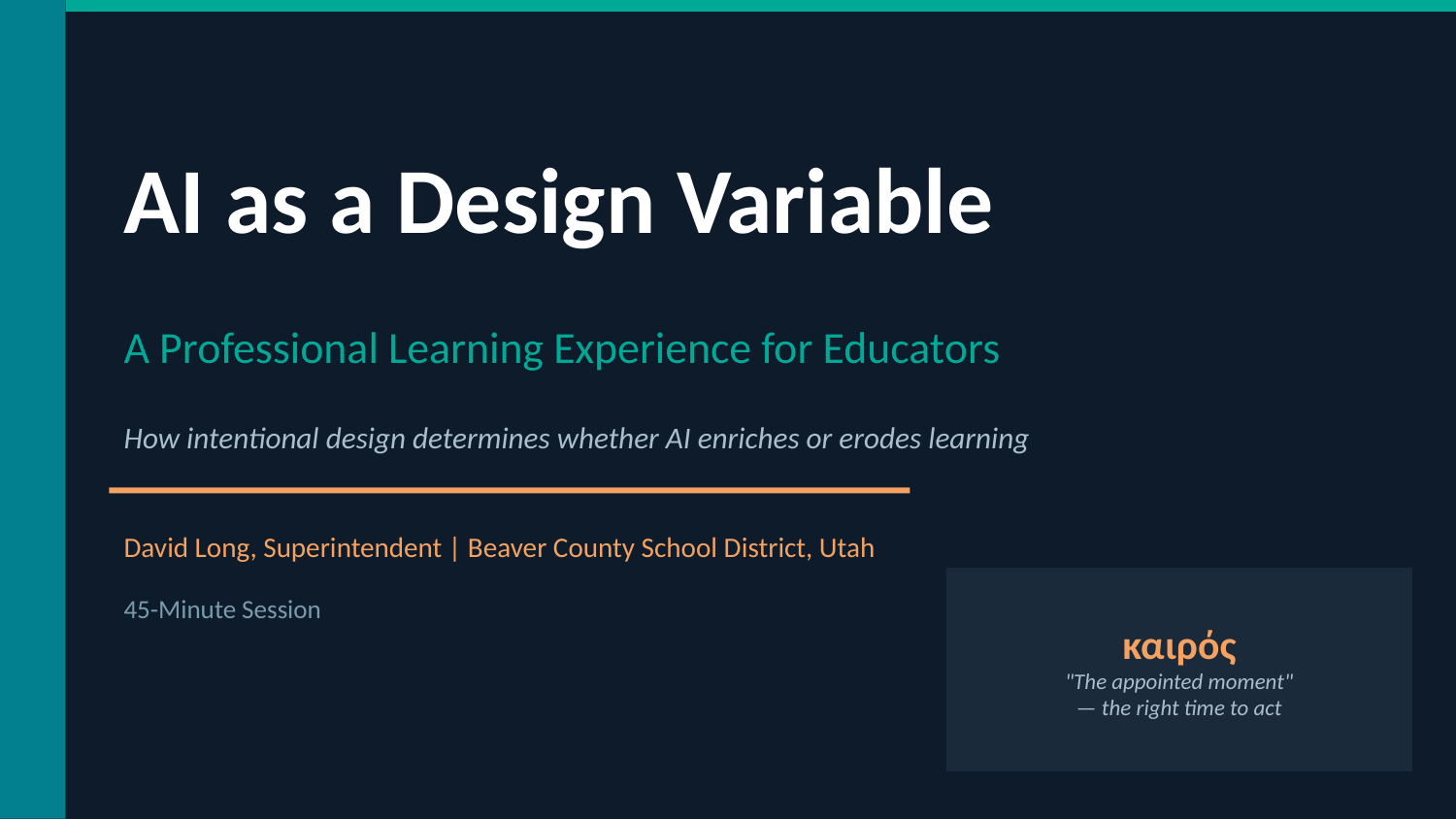

AI as a Design Variable
A Professional Learning Experience for Educators
How intentional design determines whether AI enriches or erodes learning

David Long, Superintendent | Beaver County School District, Utah

45-Minute Session
καιρός
"The appointed moment"
— the right time to act